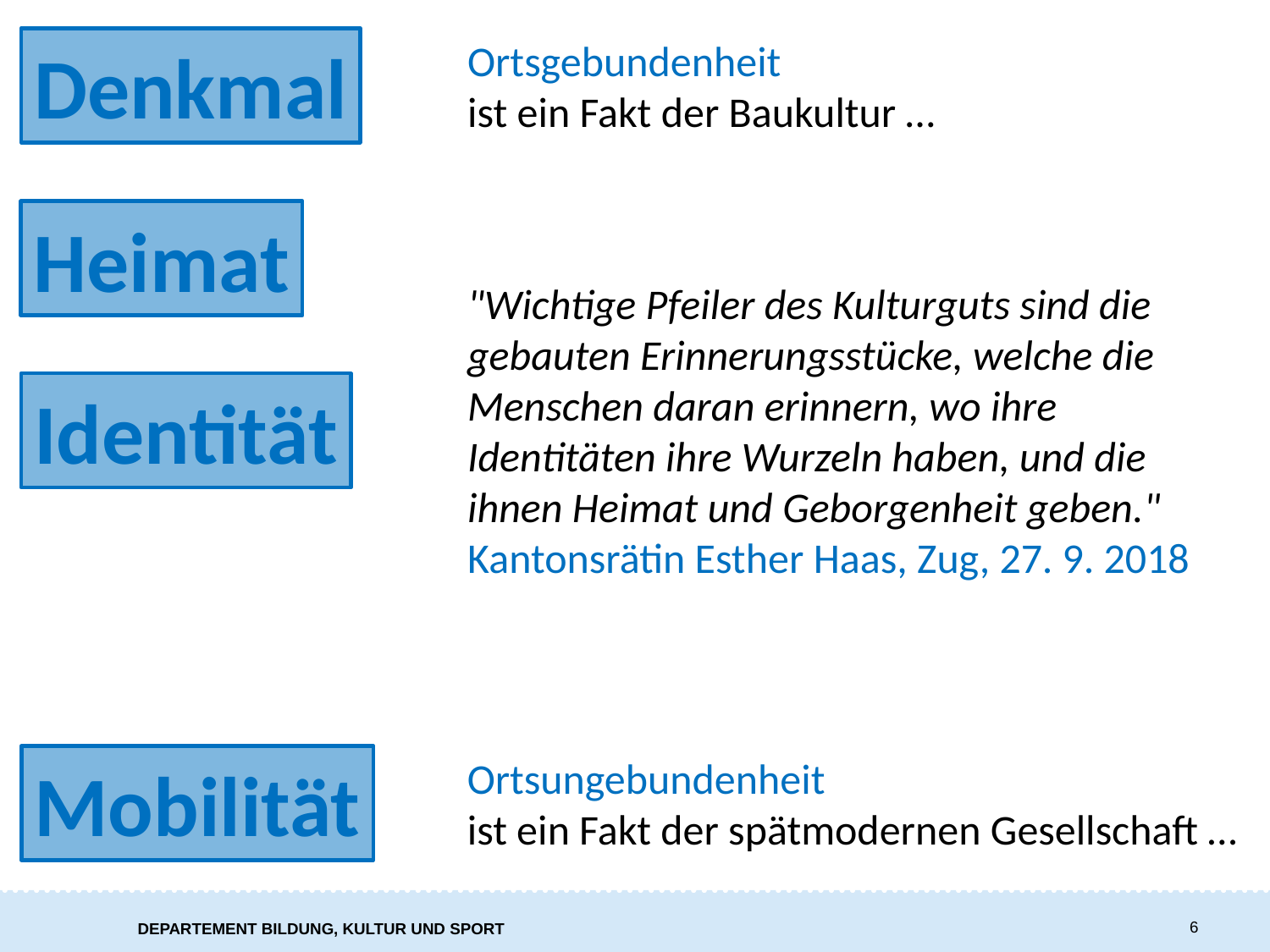

Denkmal
Ortsgebundenheit
ist ein Fakt der Baukultur …
Heimat
"Wichtige Pfeiler des Kulturguts sind die gebauten Erinnerungsstücke, welche die Menschen daran erinnern, wo ihre Identitäten ihre Wurzeln haben, und die ihnen Heimat und Geborgenheit geben." Kantonsrätin Esther Haas, Zug, 27. 9. 2018
Identität
Ortsungebundenheit
ist ein Fakt der spätmodernen Gesellschaft …
Mobilität
6